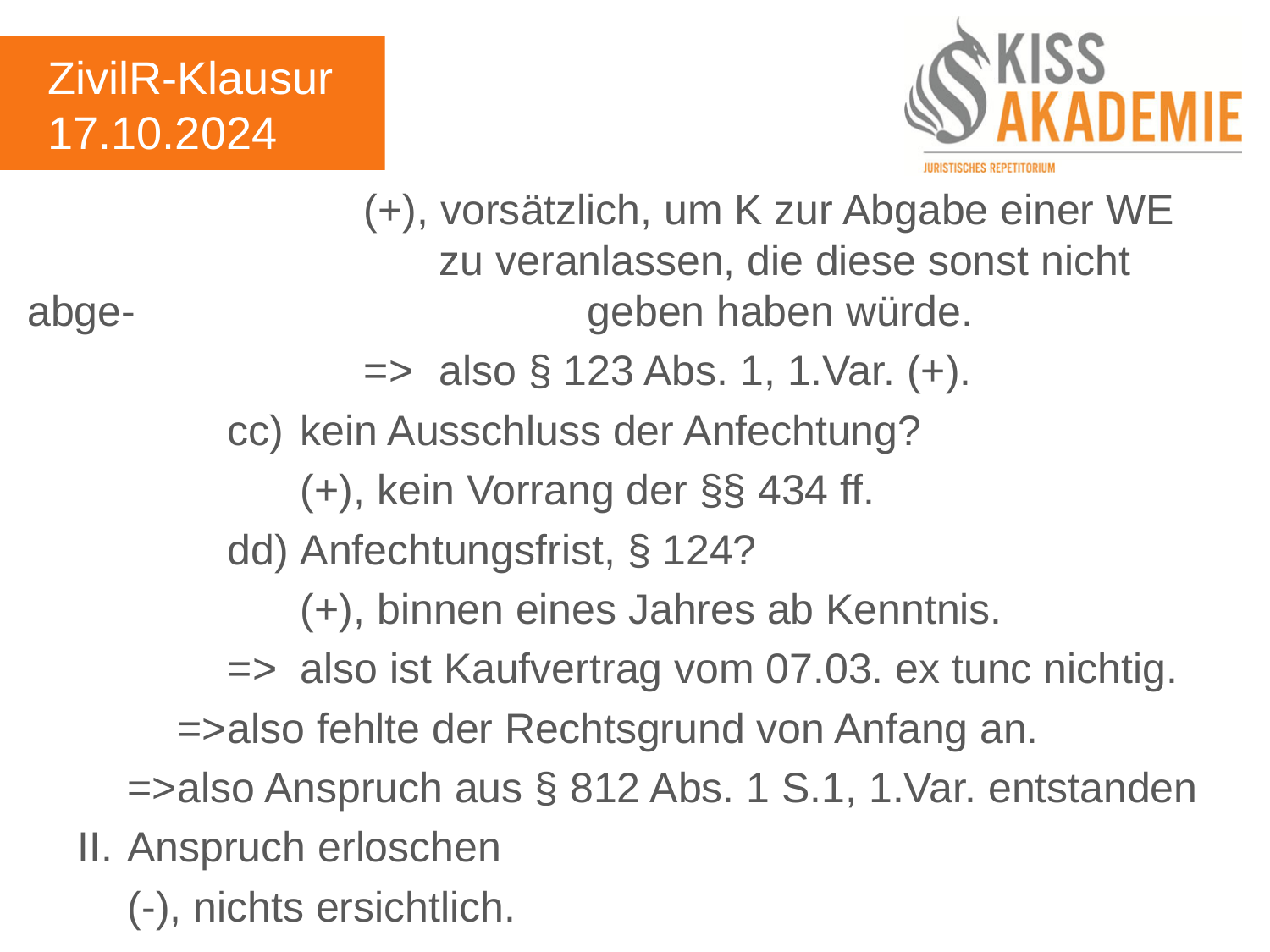

ZivilR-Klausur
17.10.2024
						(+), vorsätzlich, um K zur Abgabe einer WE							zu veranlassen, die diese sonst nicht abge-							geben haben würde.
						=>	also § 123 Abs. 1, 1.Var. (+).
				cc)	kein Ausschluss der Anfechtung?
					(+), kein Vorrang der §§ 434 ff.
				dd)	Anfechtungsfrist, § 124?
					(+), binnen eines Jahres ab Kenntnis.
				=>	also ist Kaufvertrag vom 07.03. ex tunc nichtig.
			=>	also fehlte der Rechtsgrund von Anfang an.
		=>	also Anspruch aus § 812 Abs. 1 S.1, 1.Var. entstanden
	II.	Anspruch erloschen
		(-), nichts ersichtlich.